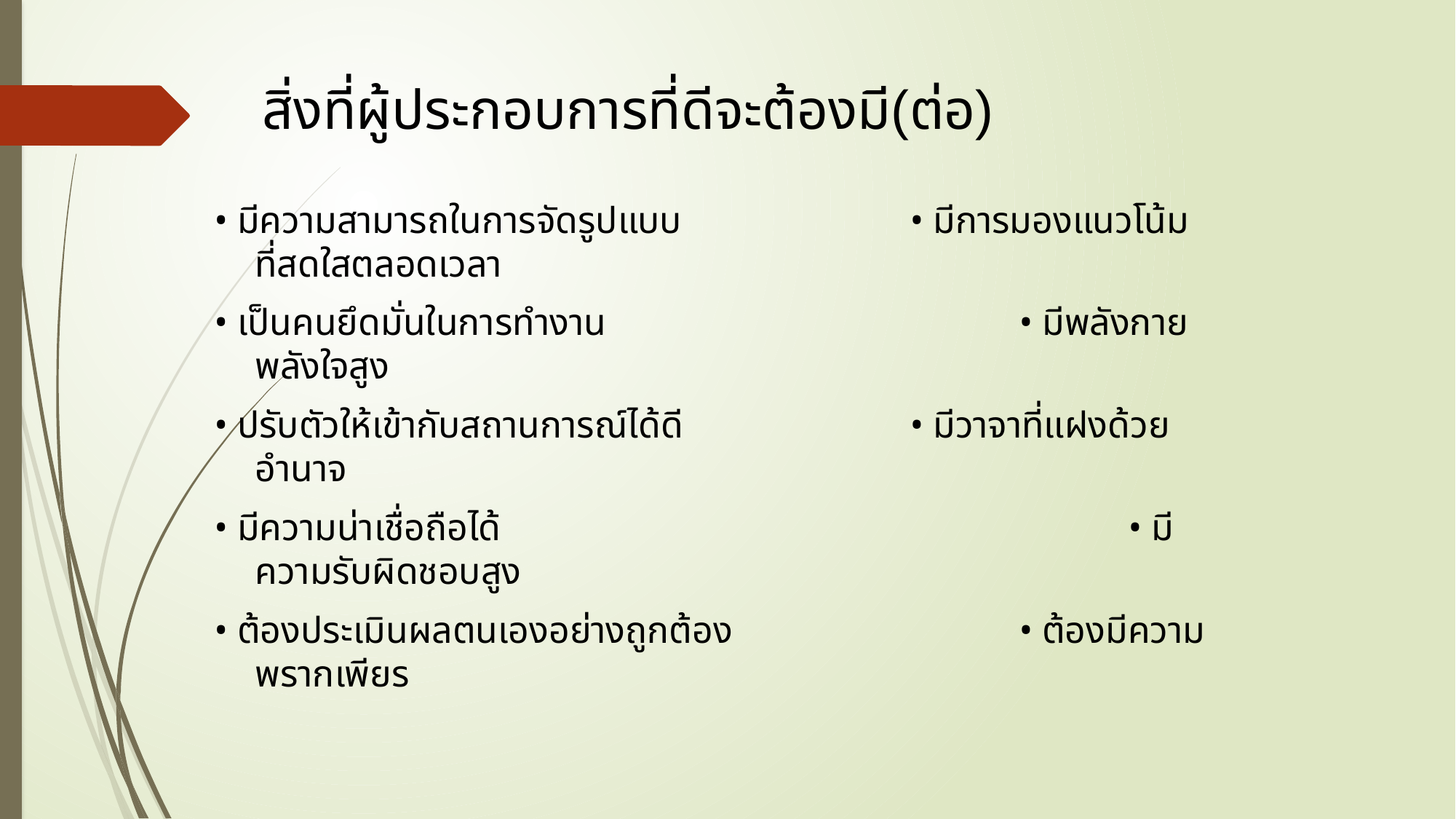

# สิ่งที่ผู้ประกอบการที่ดีจะต้องมี(ต่อ)
• มีความสามารถในการจัดรูปแบบ			• มีการมองแนวโน้มที่สดใสตลอดเวลา
• เป็นคนยึดมั่นในการทำงาน				• มีพลังกายพลังใจสูง
• ปรับตัวให้เข้ากับสถานการณ์ได้ดี			• มีวาจาที่แฝงด้วยอำนาจ
• มีความน่าเชื่อถือได้						• มีความรับผิดชอบสูง
• ต้องประเมินผลตนเองอย่างถูกต้อง			• ต้องมีความพรากเพียร